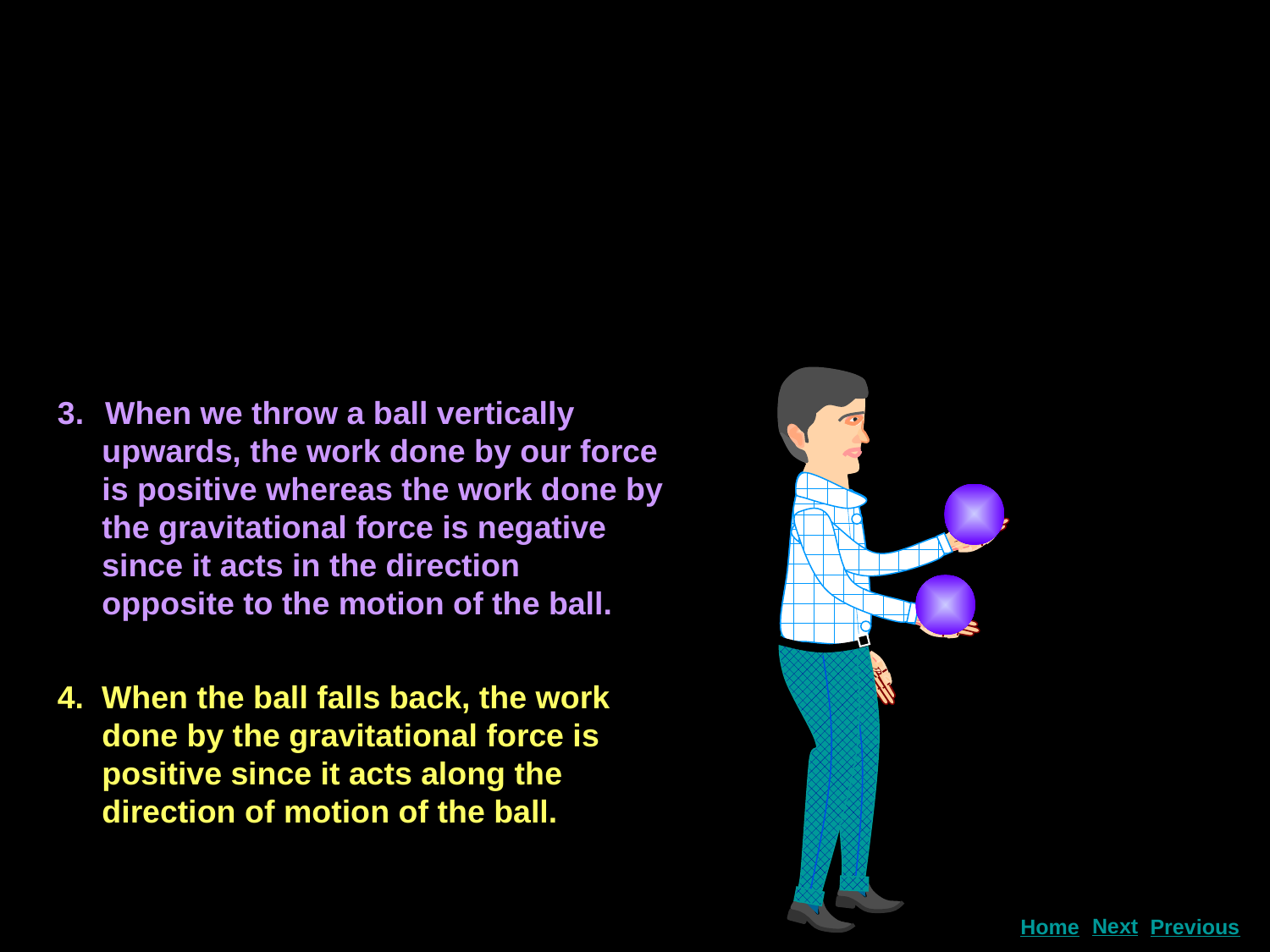

When we throw a ball vertically
     upwards, the work done by our force
     is positive whereas the work done by
     the gravitational force is negative
     since it acts in the direction
     opposite to the motion of the ball.

4.  When the ball falls back, the work
     done by the gravitational force is
     positive since it acts along the
     direction of motion of the ball.
Next
Home
Previous